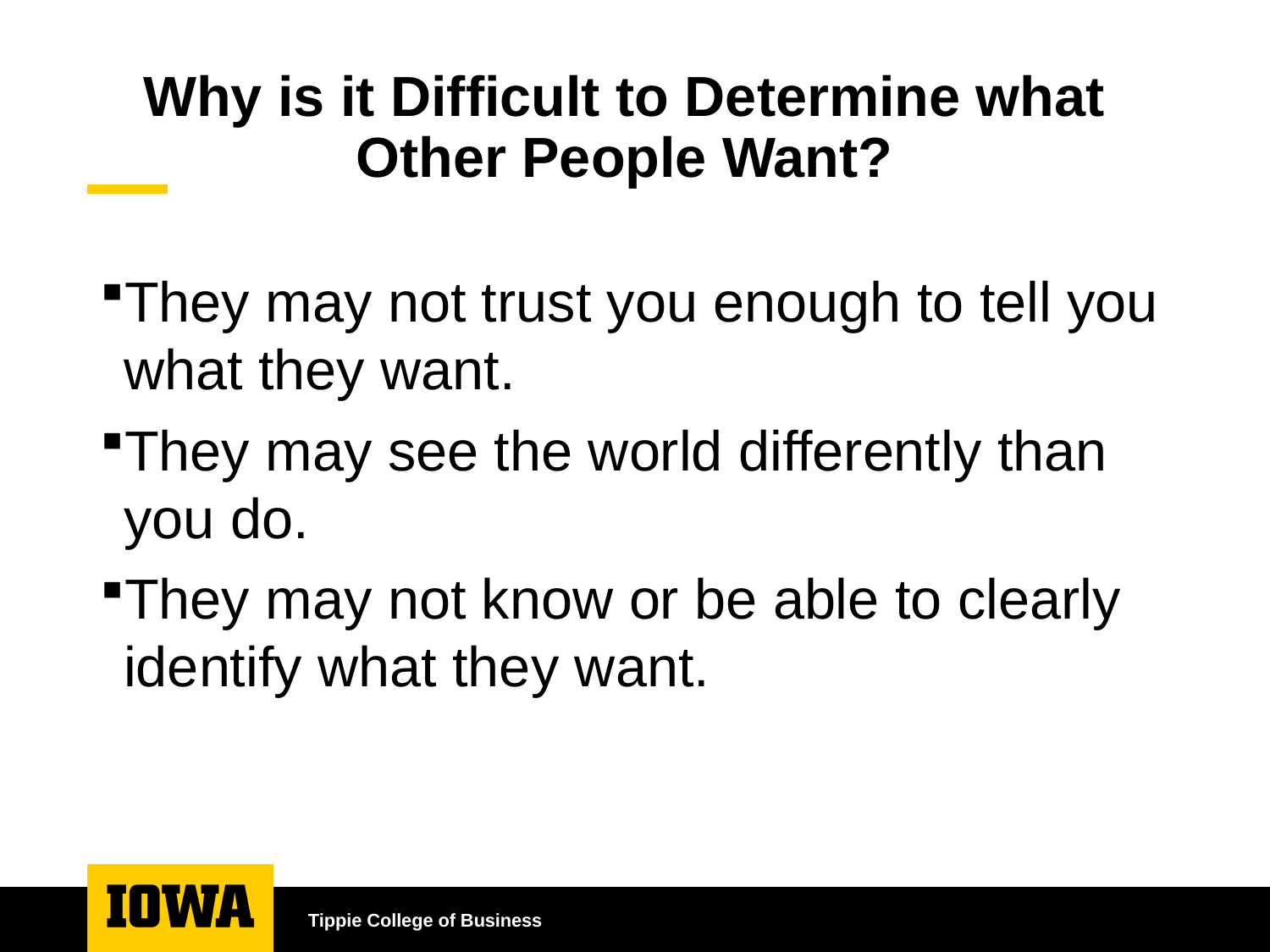

# Why is it Difficult to Determine what Other People Want?
They may not trust you enough to tell you what they want.
They may see the world differently than you do.
They may not know or be able to clearly identify what they want.

Tippie College of Business